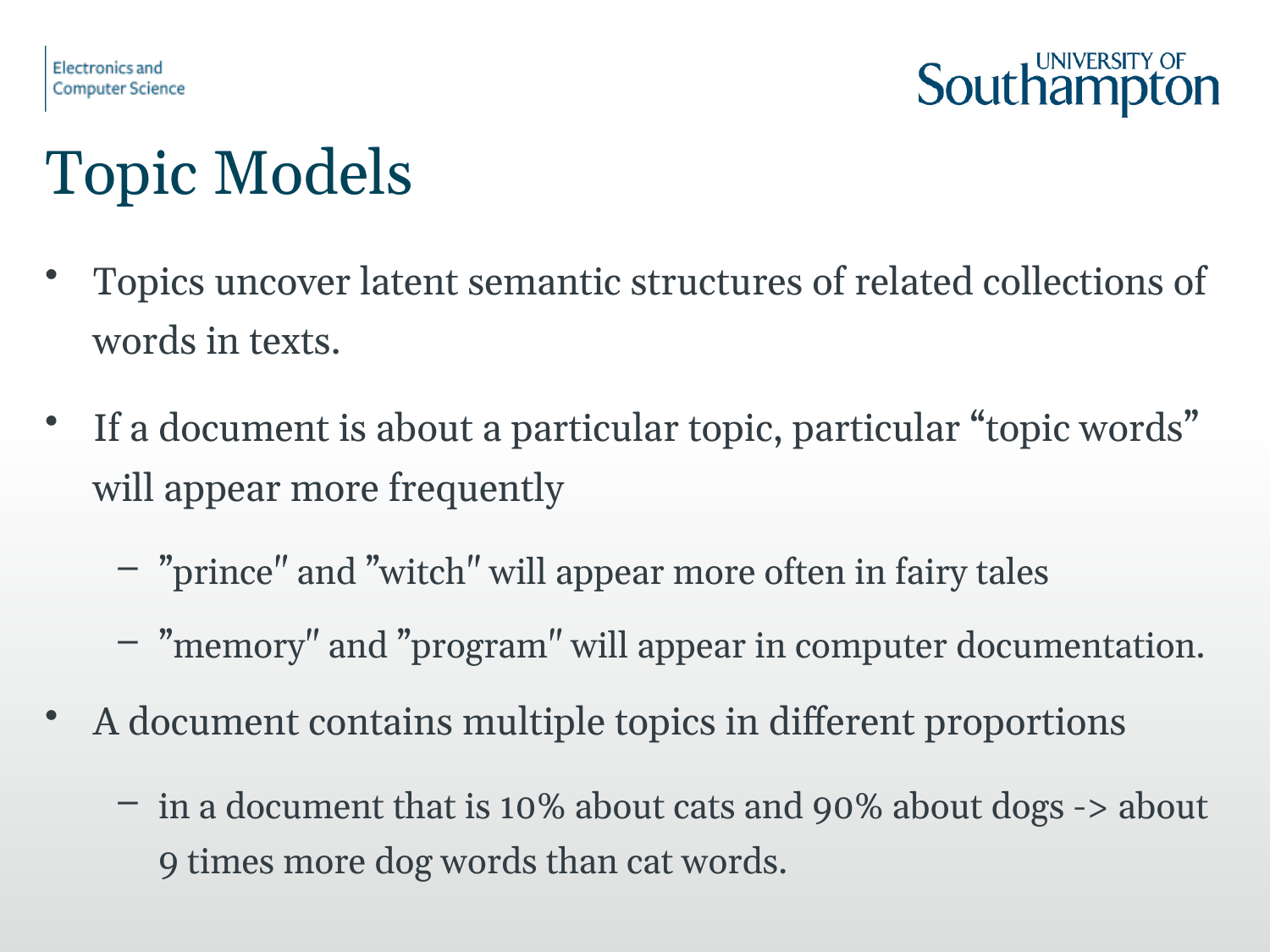

# Topic Models
Topics uncover latent semantic structures of related collections of words in texts.
If a document is about a particular topic, particular “topic words” will appear more frequently
”prince" and ”witch" will appear more often in fairy tales
”memory" and ”program" will appear in computer documentation.
A document contains multiple topics in different proportions
in a document that is 10% about cats and 90% about dogs -> about 9 times more dog words than cat words.